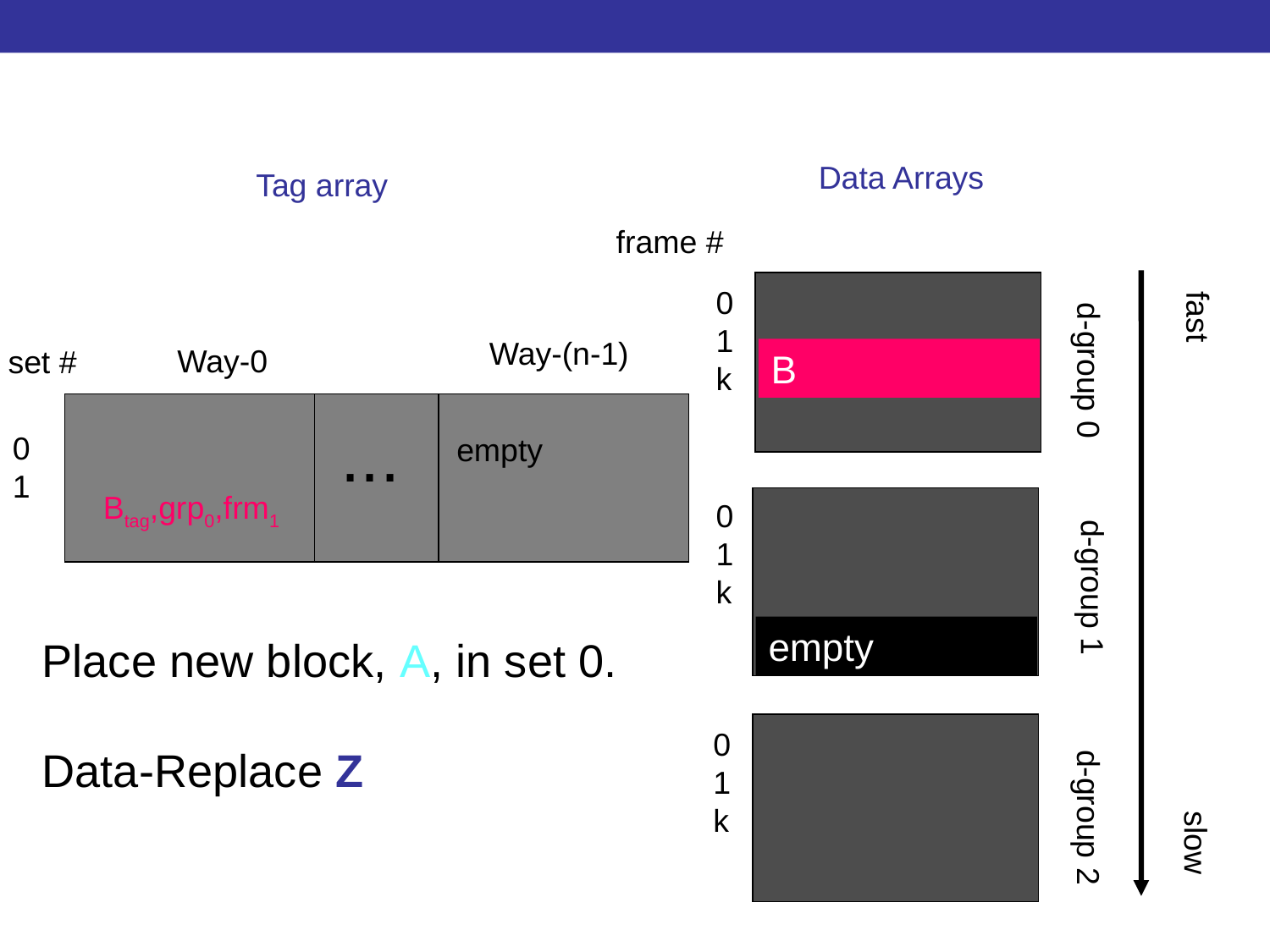

# NuRAPID: Replacement
Data Arrays
Tag array
frame #

0
1
k
fast
Way-(n-1)
Way-0
set #
B
d-group 0

...
0
1

empty
Btag,grp0,frm1

0
1
k
d-group 1
empty
Place new block, A, in set 0.

Data-Replace Z

0
1
k
d-group 2
slow